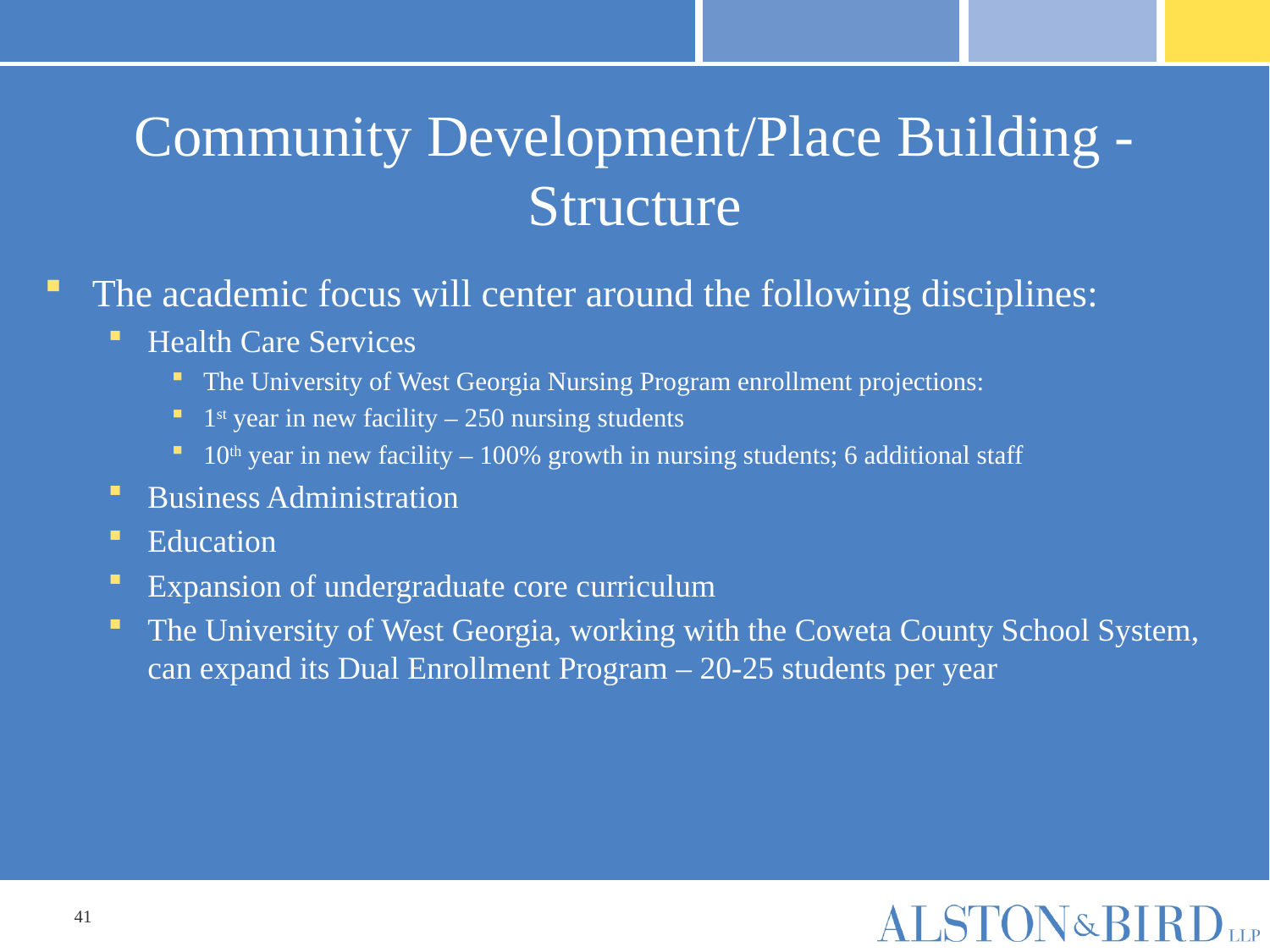

# Community Development/Place Building - Structure
The academic focus will center around the following disciplines:
Health Care Services
The University of West Georgia Nursing Program enrollment projections:
1st year in new facility – 250 nursing students
10th year in new facility – 100% growth in nursing students; 6 additional staff
Business Administration
Education
Expansion of undergraduate core curriculum
The University of West Georgia, working with the Coweta County School System, can expand its Dual Enrollment Program – 20-25 students per year